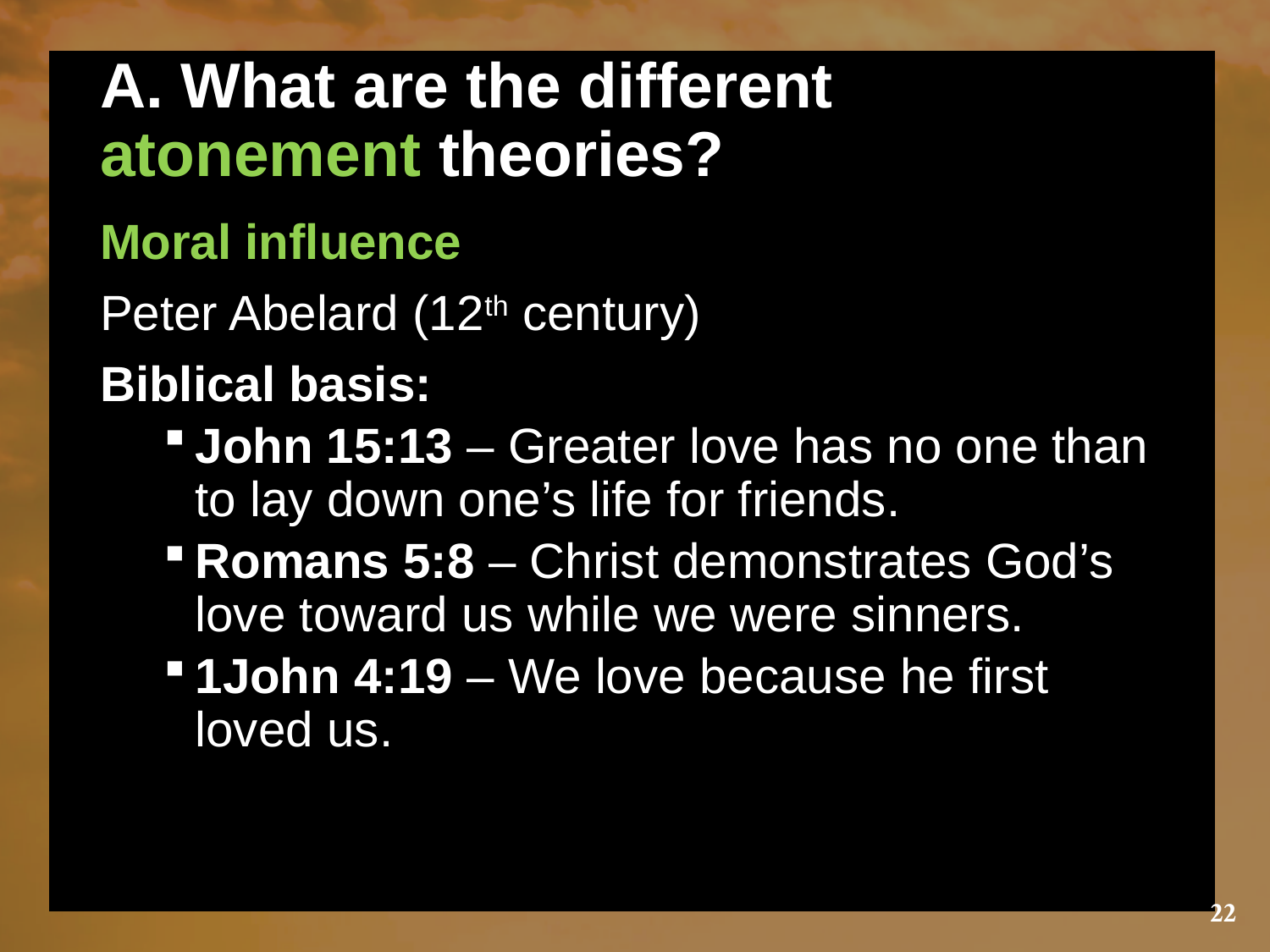

# A. What are the different atonement theories?
Moral influence
Peter Abelard (12th century)
Biblical basis:
John 15:13 – Greater love has no one than to lay down one’s life for friends.
Romans 5:8 – Christ demonstrates God’s love toward us while we were sinners.
1John 4:19 – We love because he first loved us.

22